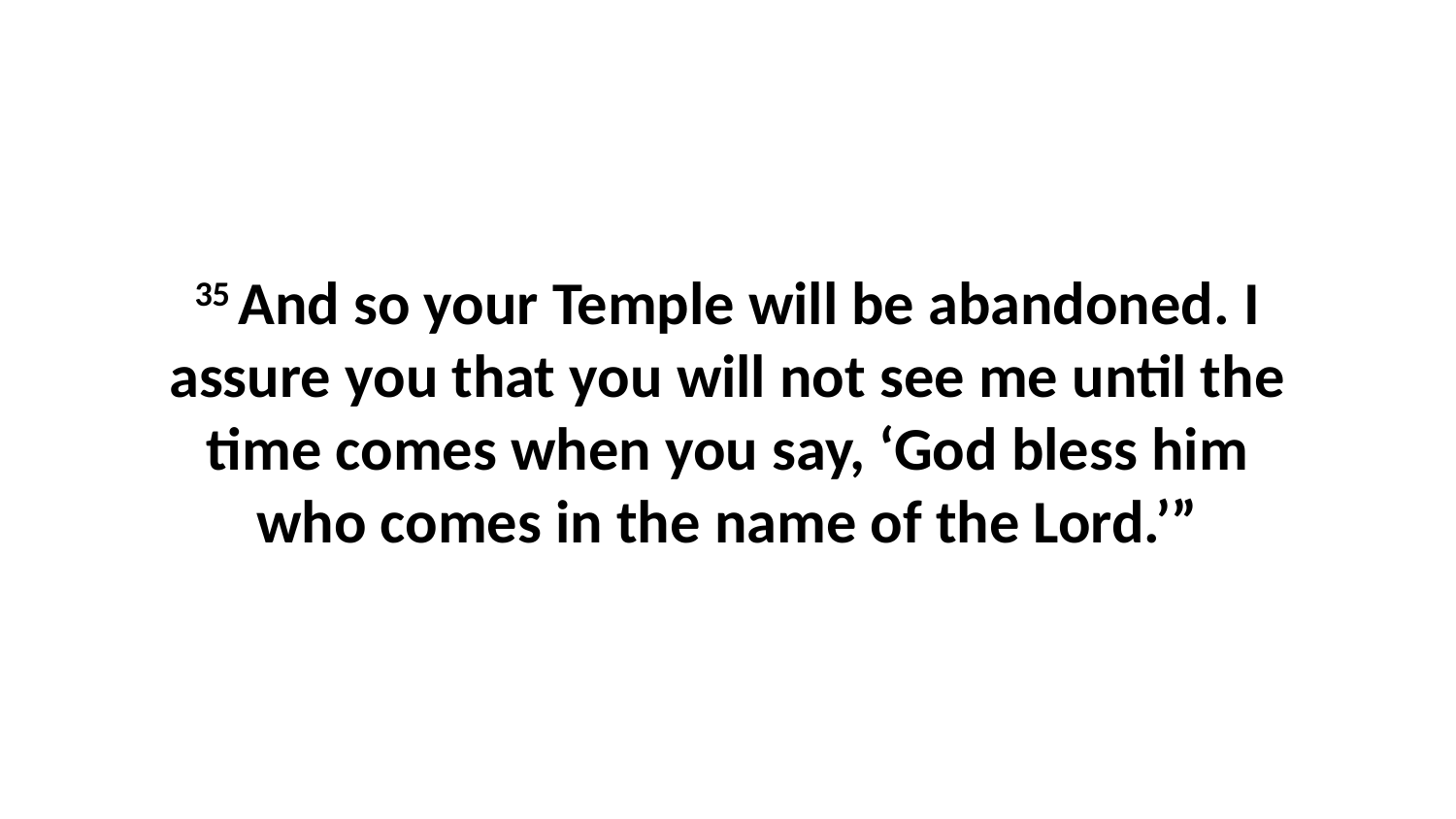

35 And so your Temple will be abandoned. I assure you that you will not see me until the time comes when you say, ‘God bless him who comes in the name of the Lord.’”